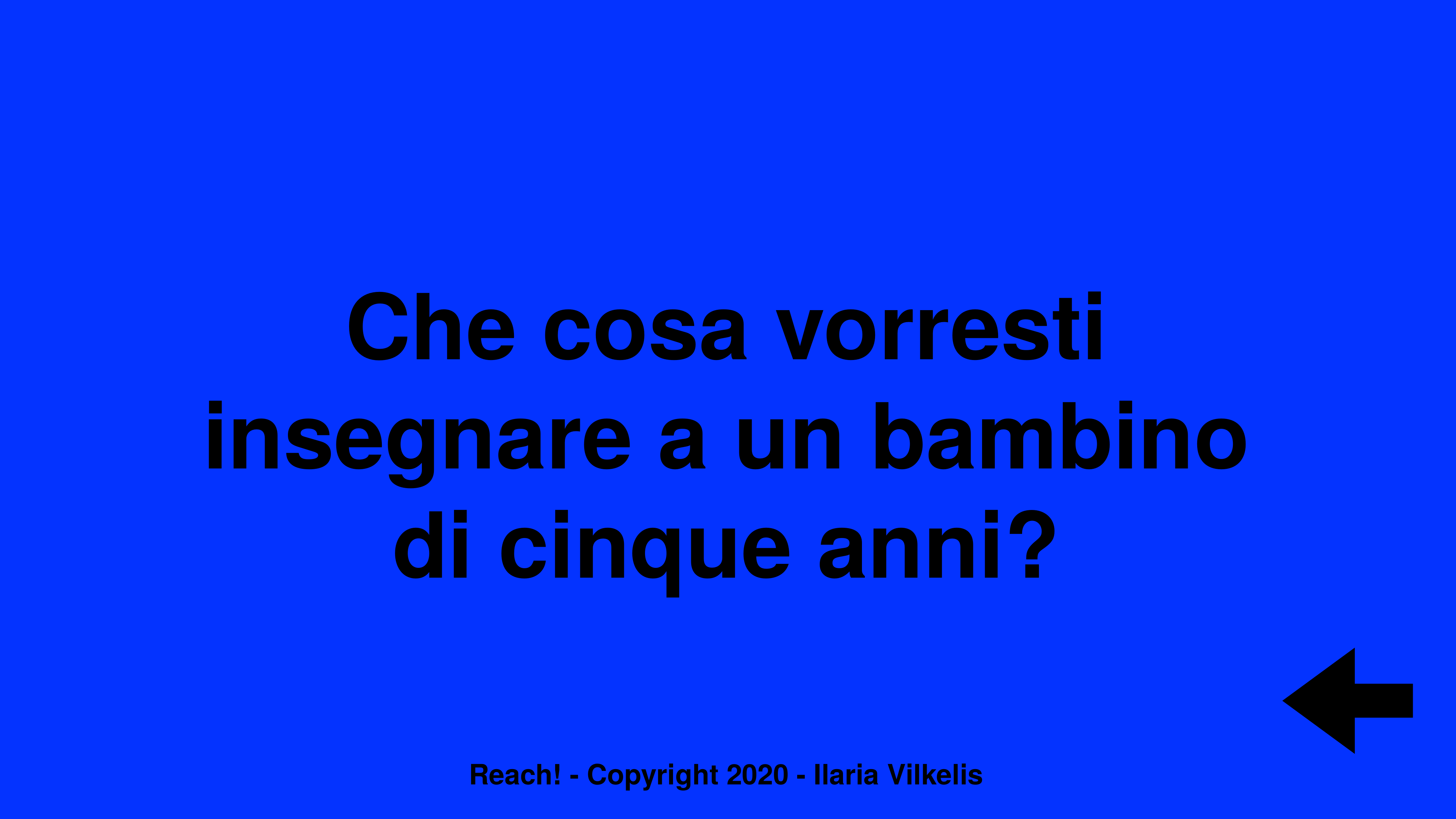

Che cosa vorresti insegnare a un bambino di cinque anni?